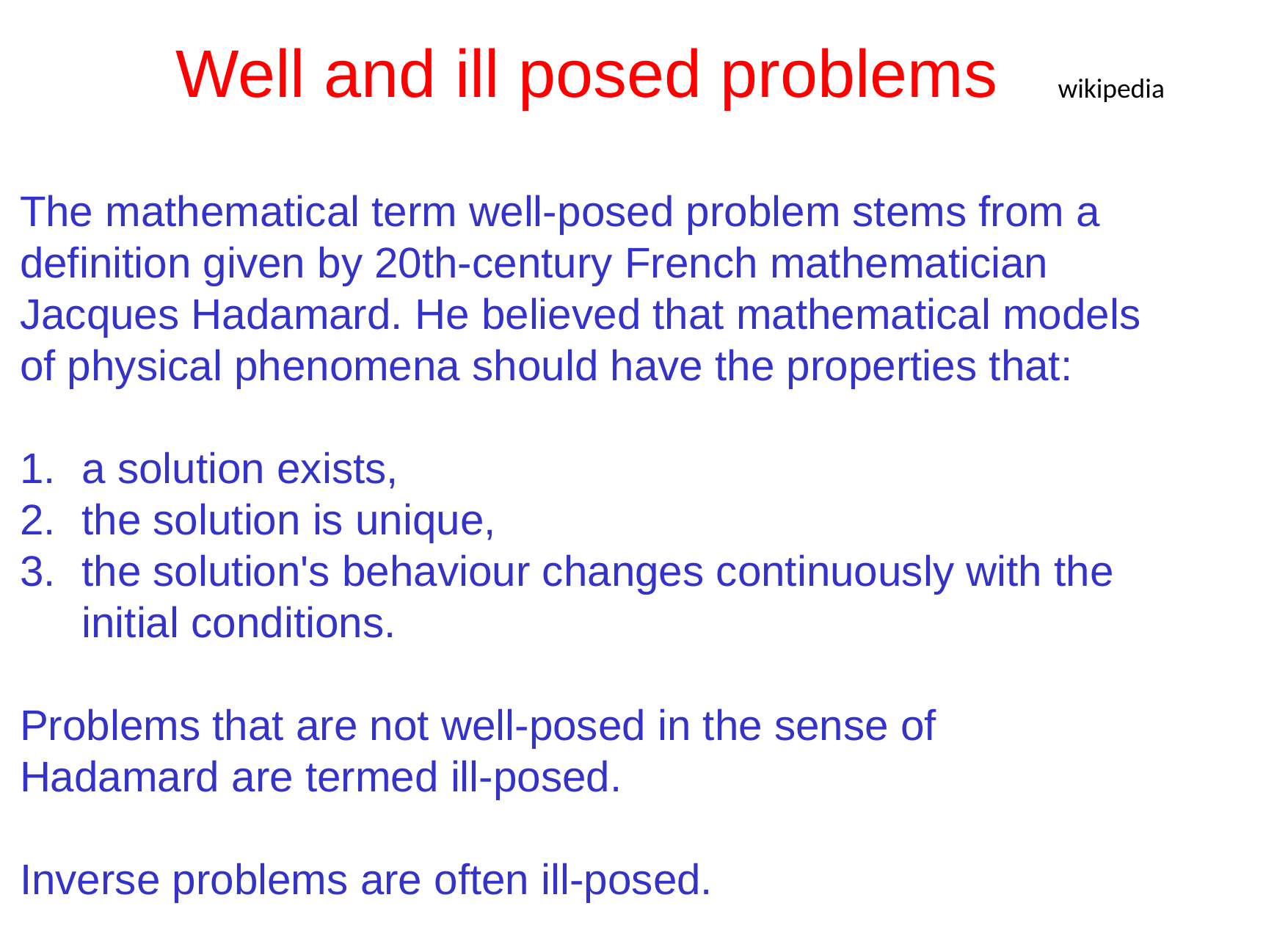

# Well and ill posed problems
wikipedia
The mathematical term well-posed problem stems from a definition given by 20th-century French mathematician Jacques Hadamard. He believed that mathematical models of physical phenomena should have the properties that:

a solution exists,
the solution is unique,
the solution's behaviour changes continuously with the initial conditions.

Problems that are not well-posed in the sense of Hadamard are termed ill-posed.

Inverse problems are often ill-posed.